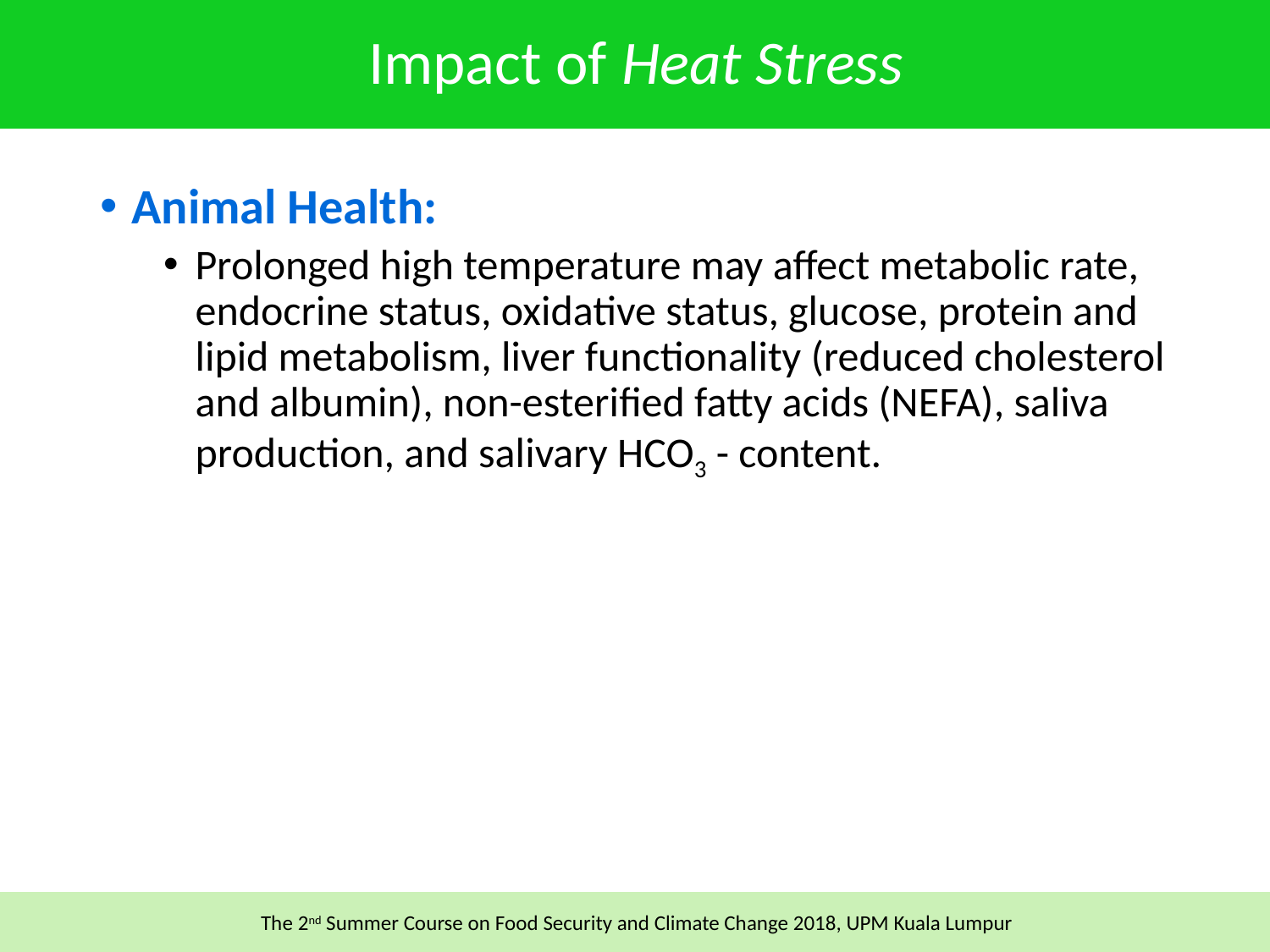

# Impact of Heat Stress
Animal Health:
Prolonged high temperature may affect metabolic rate, endocrine status, oxidative status, glucose, protein and lipid metabolism, liver functionality (reduced cholesterol and albumin), non-esterified fatty acids (NEFA), saliva production, and salivary HCO3 - content.
16